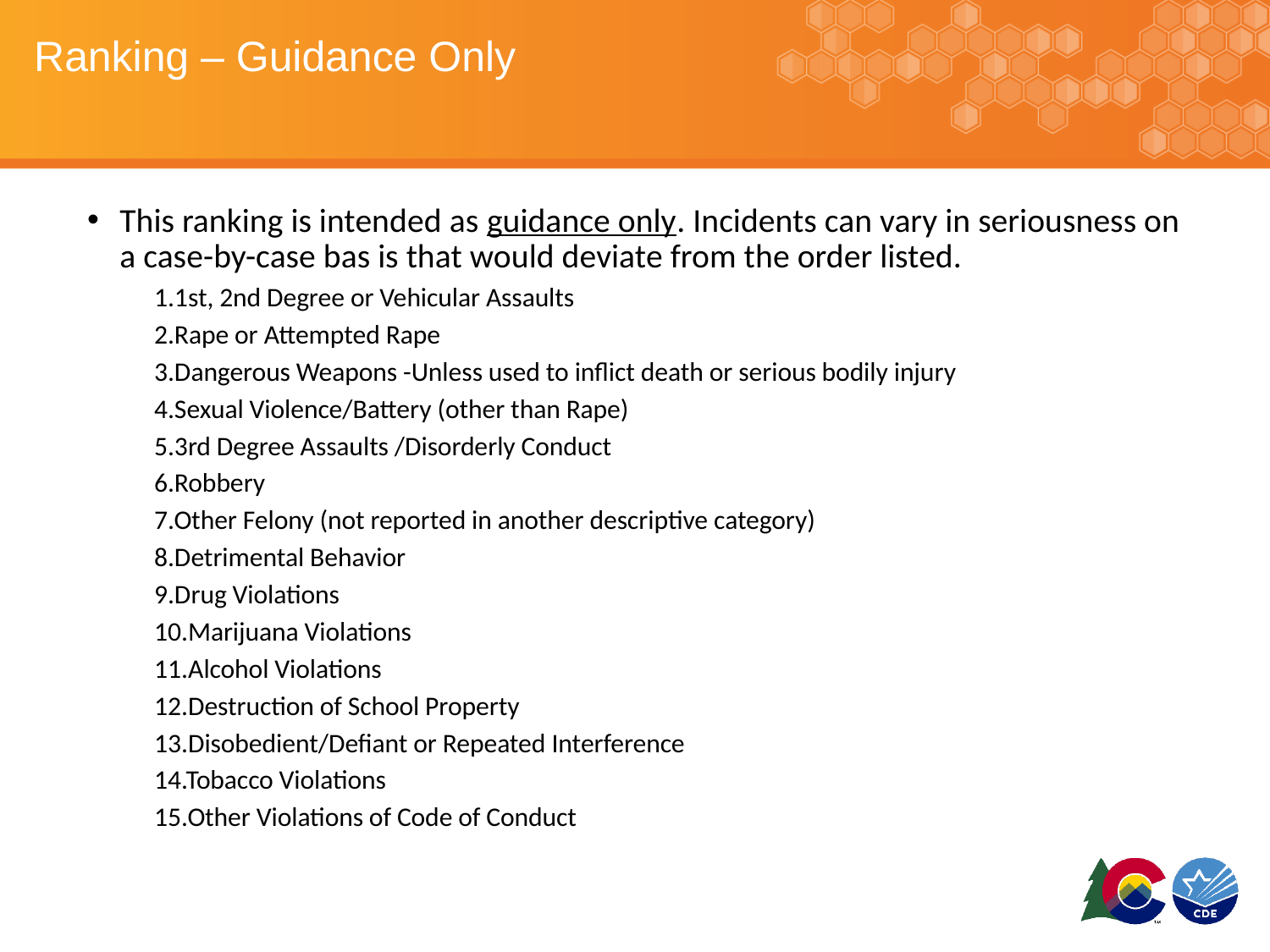

# Ranking – Guidance Only
This ranking is intended as guidance only. Incidents can vary in seriousness on a case-by-case bas is that would deviate from the order listed.
	1.1st, 2nd Degree or Vehicular Assaults
	2.Rape or Attempted Rape
	3.Dangerous Weapons -Unless used to inflict death or serious bodily injury
	4.Sexual Violence/Battery (other than Rape)
	5.3rd Degree Assaults /Disorderly Conduct
	6.Robbery
	7.Other Felony (not reported in another descriptive category)
	8.Detrimental Behavior
	9.Drug Violations
	10.Marijuana Violations
	11.Alcohol Violations
	12.Destruction of School Property
	13.Disobedient/Defiant or Repeated Interference
	14.Tobacco Violations
	15.Other Violations of Code of Conduct